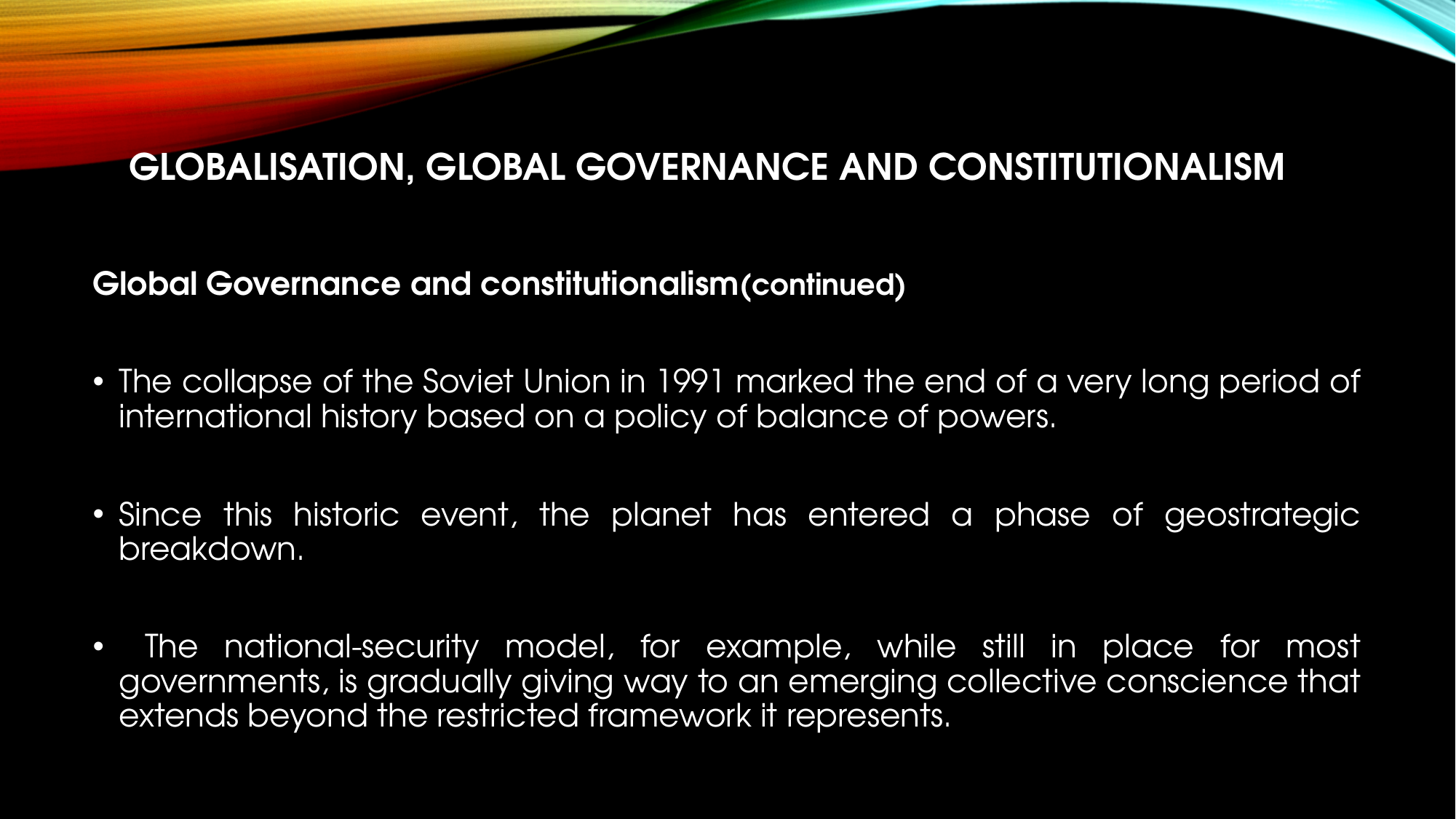

# Globalisation, Global Governance and constitutionalism
Global Governance and constitutionalism(continued)

The collapse of the Soviet Union in 1991 marked the end of a very long period of international history based on a policy of balance of powers.

Since this historic event, the planet has entered a phase of geostrategic breakdown.

 The national-security model, for example, while still in place for most governments, is gradually giving way to an emerging collective conscience that extends beyond the restricted framework it represents.